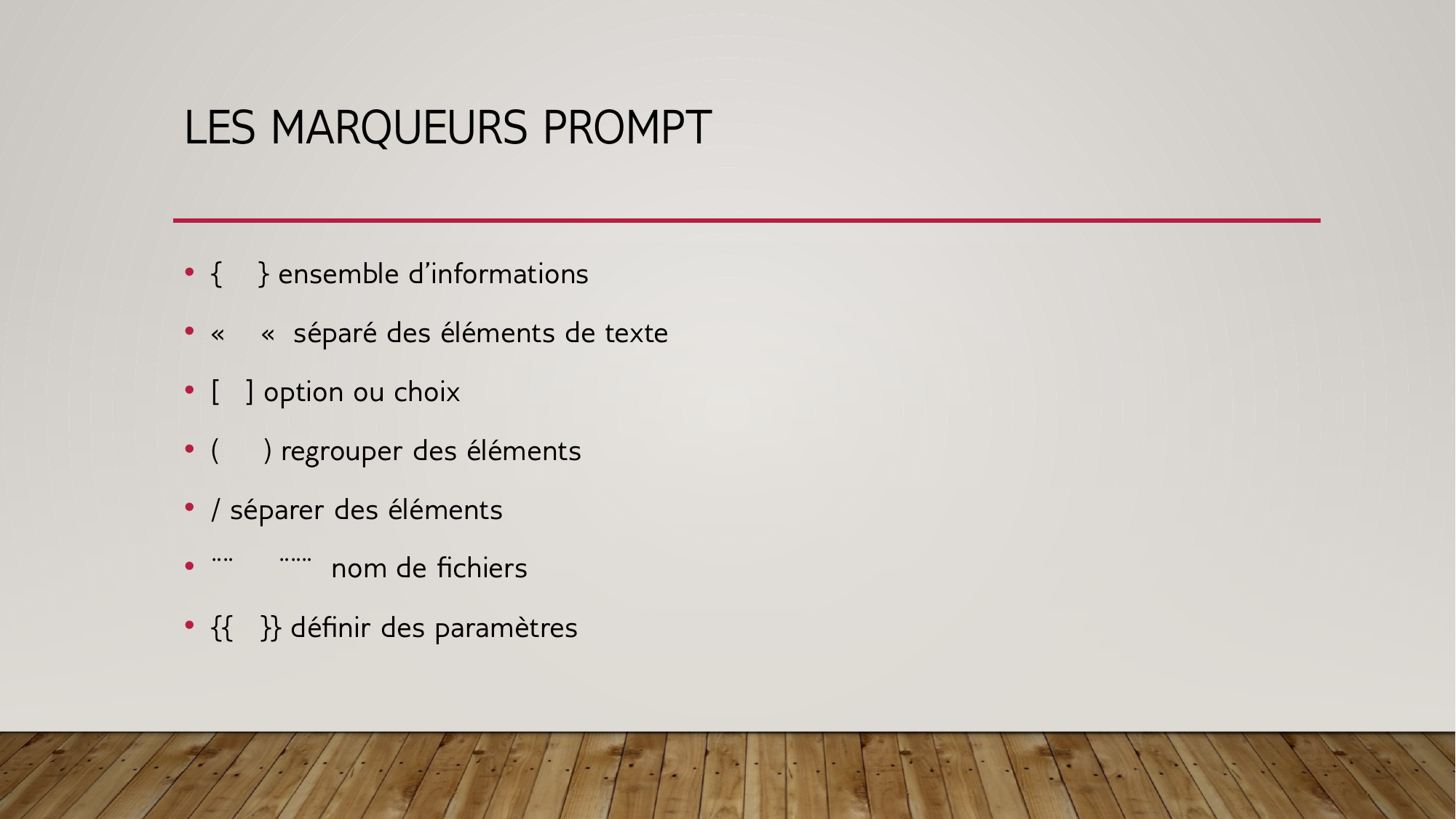

# LES MARQUEURS PROMPT
{    } ensemble d’informations
«    «  séparé des éléments de texte
[   ] option ou choix
(     ) regrouper des éléments
/ séparer des éléments
¨¨     ¨¨¨  nom de fichiers
{{   }} définir des paramètres